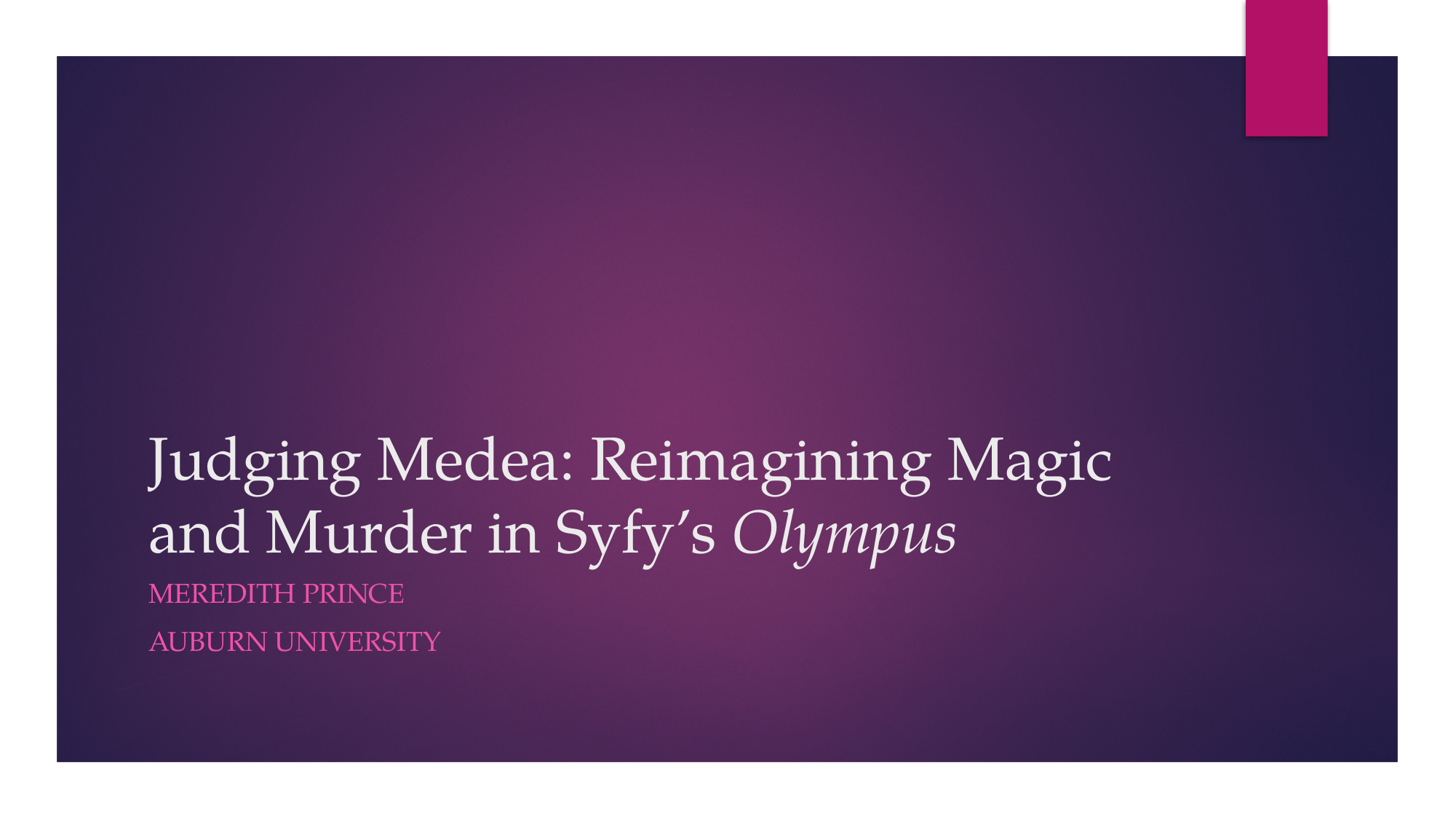

# Judging Medea: Reimagining Magic and Murder in Syfy’s Olympus
Meredith Prince
Auburn University